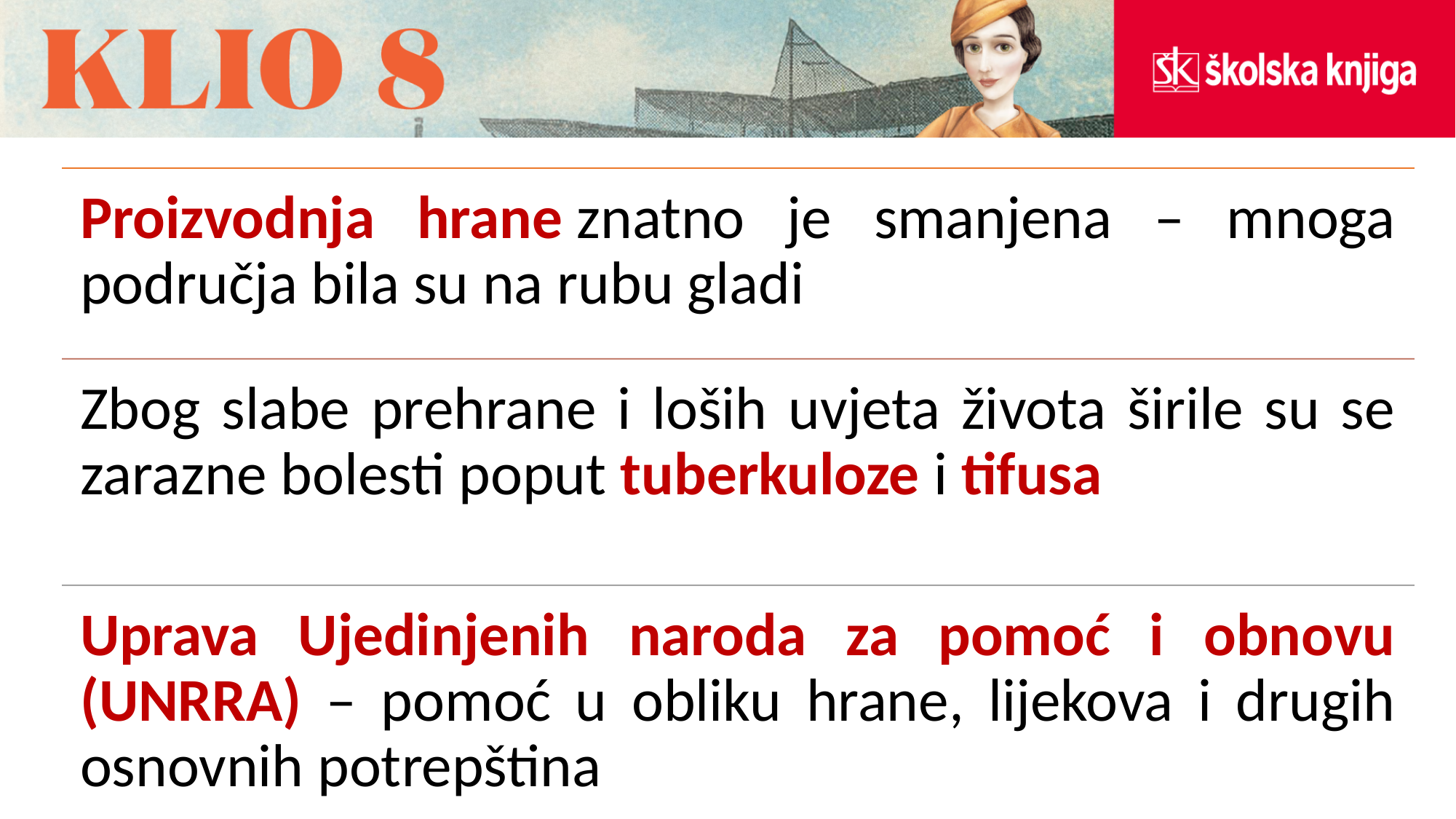

Proizvodnja hrane znatno je smanjena – mnoga područja bila su na rubu gladi
Zbog slabe prehrane i loših uvjeta života širile su se zarazne bolesti poput tuberkuloze i tifusa
Uprava Ujedinjenih naroda za pomoć i obnovu (UNRRA) – pomoć u obliku hrane, lijekova i drugih osnovnih potrepština